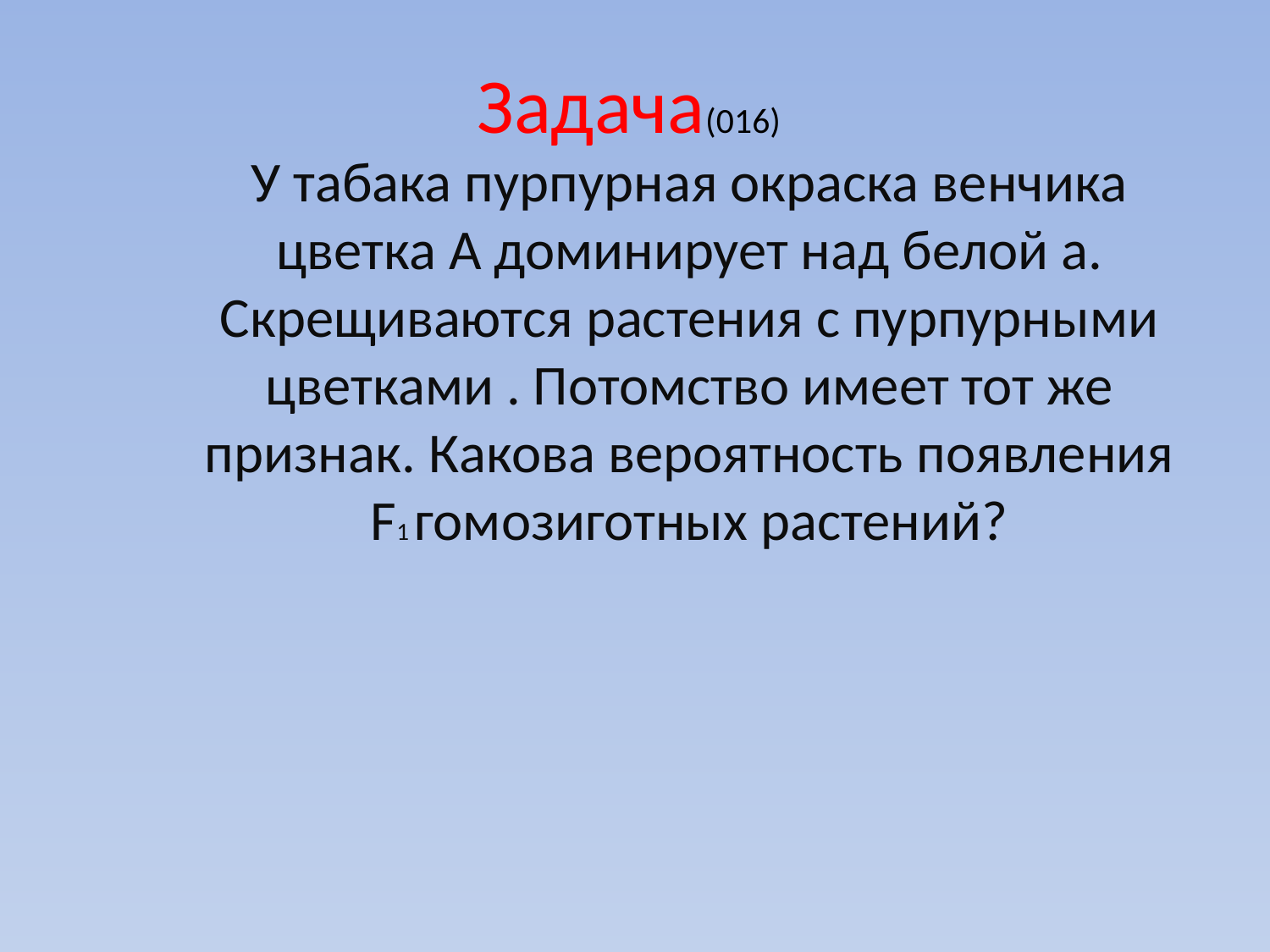

# Задача(016)
У табака пурпурная окраска венчика цветка А доминирует над белой а. Скрещиваются растения с пурпурными цветками . Потомство имеет тот же признак. Какова вероятность появления F1 гомозиготных растений?